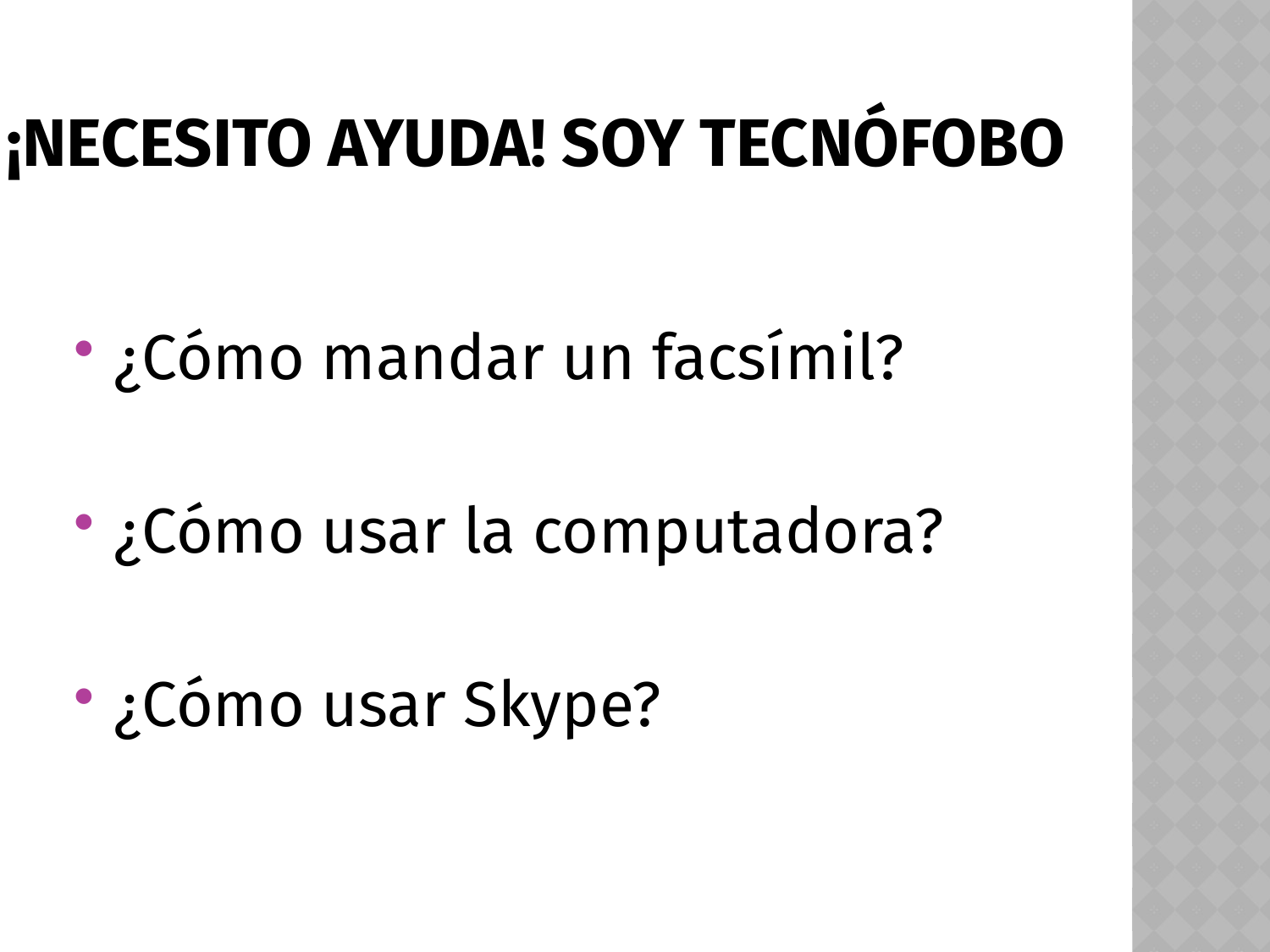

# ¡Necesito ayuda! Soy tecnófobo

¿Cómo mandar un facsímil?

¿Cómo usar la computadora?

¿Cómo usar Skype?